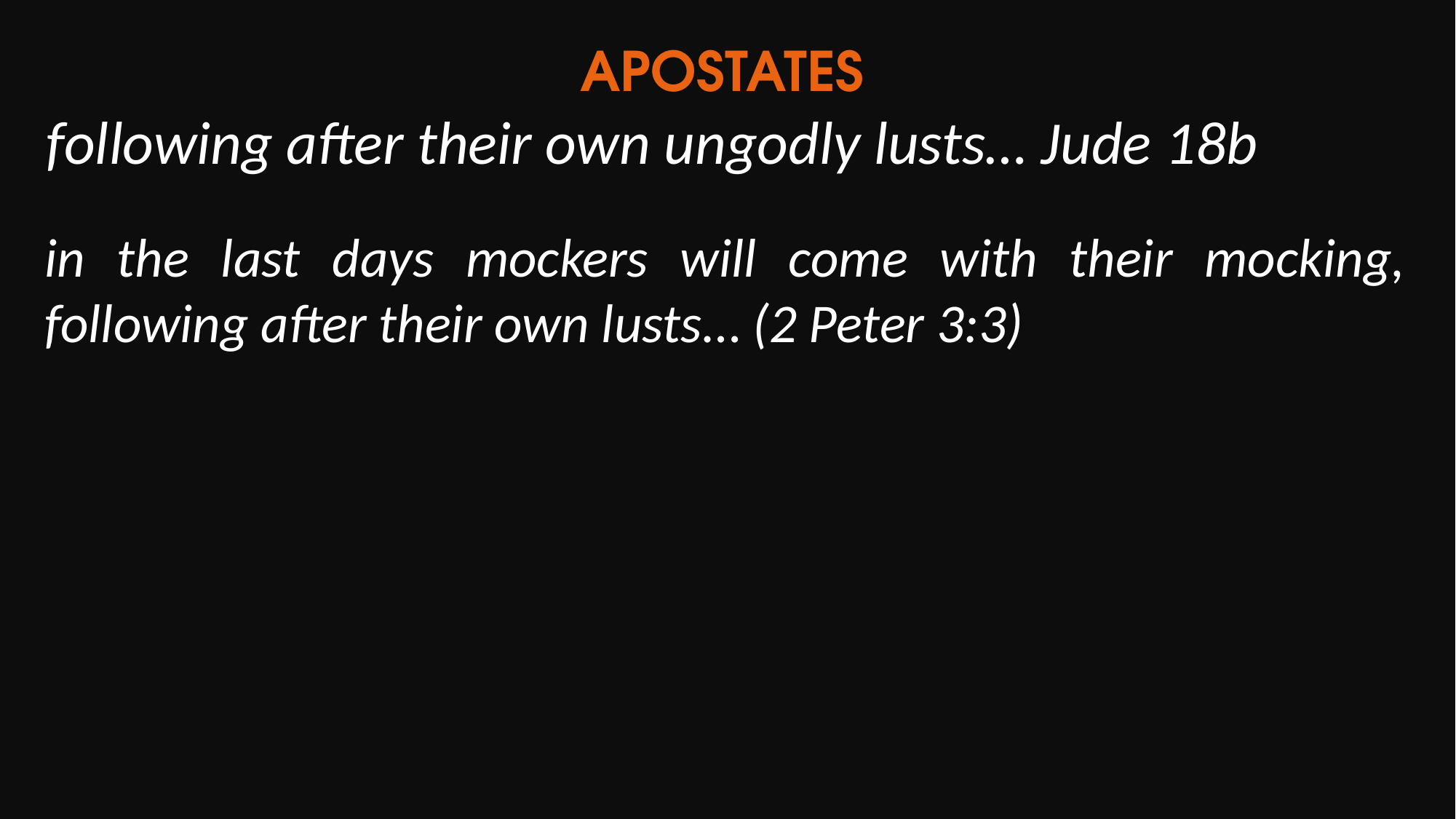

Apostates
following after their own ungodly lusts… Jude 18b
in the last days mockers will come with their mocking, following after their own lusts… (2 Peter 3:3)